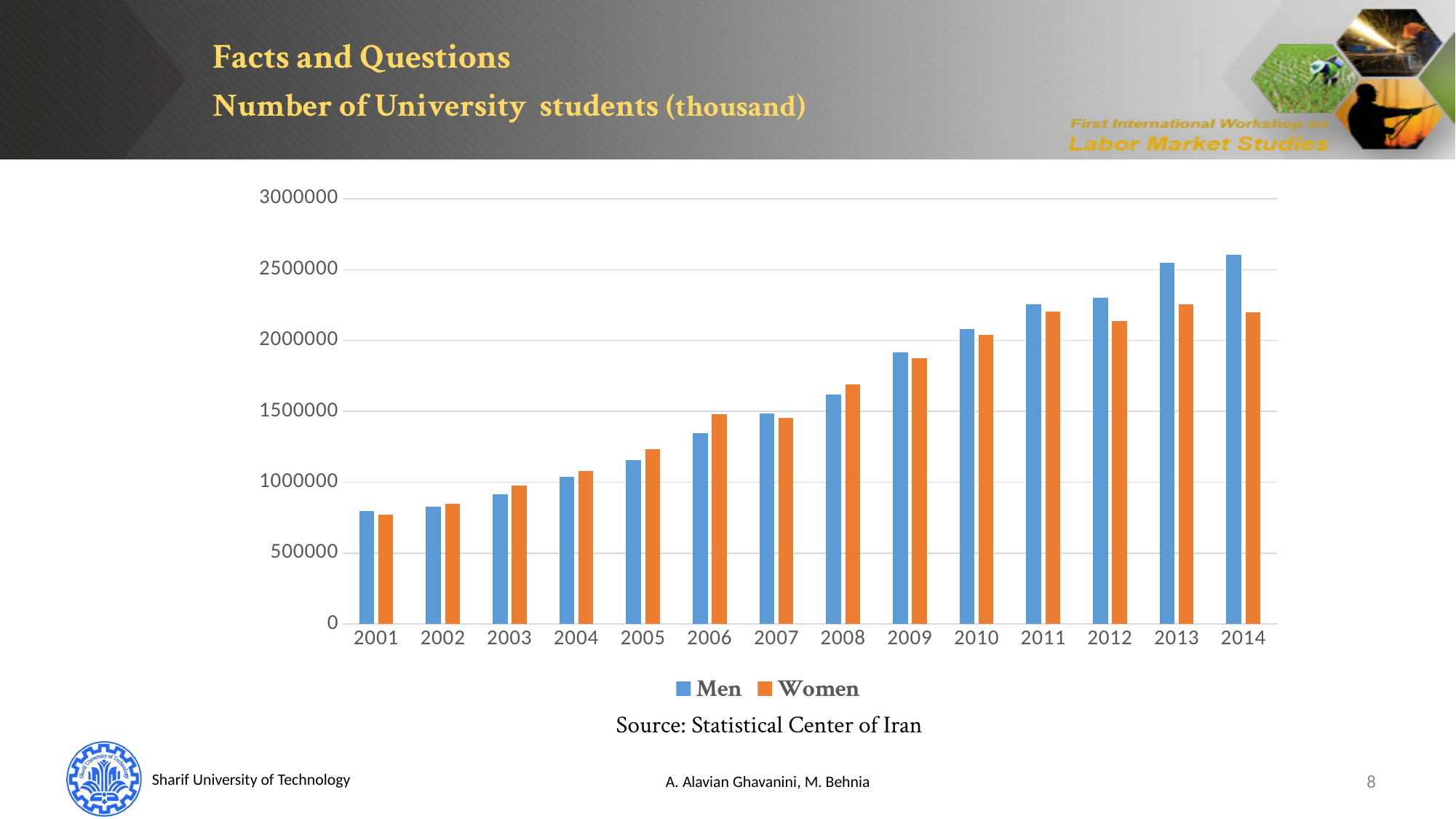

Facts and Questions
Number of University  students (thousand)

### Chart

| Category |  |  |
|---|---|---|
| 2001 | 798076.0 | 768433.0 |
| 2002 | 825474.0 | 848283.0 |
| 2003 | 917109.0 | 975010.0 |
| 2004 | 1037908.0 | 1079563.0 |
| 2005 | 1156907.0 | 1231662.0 |
| 2006 | 1346274.0 | 1482237.0 |
| 2007 | 1483371.5 | 1456126.0 |
| 2008 | 1620469.0 | 1688223.0 |
| 2009 | 1916156.0 | 1874722.0 |
| 2010 | 2078718.0 | 2037875.0 |
| 2011 | 2256602.0 | 2202685.0 |
| 2012 | 2299858.0 | 2136022.0 |
| 2013 | 2550273.0 | 2253764.0 |
| 2014 | 2602346.0 | 2200375.0 |
Source: Statistical Center of Iran
A. Alavian Ghavanini, M. Behnia
8